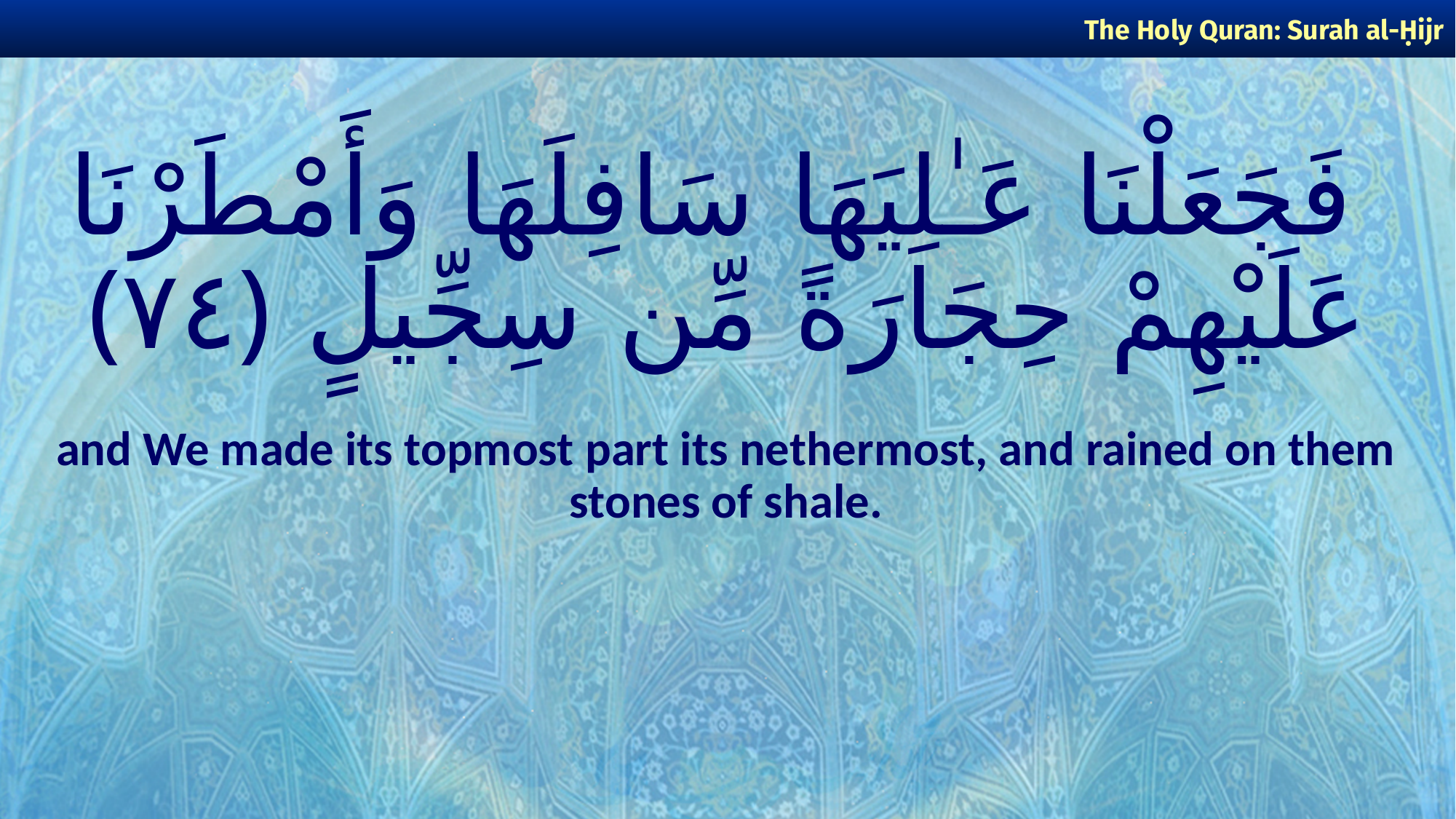

The Holy Quran: Surah al-Ḥijr
# فَجَعَلْنَا عَـٰلِيَهَا سَافِلَهَا وَأَمْطَرْنَا عَلَيْهِمْ حِجَارَةً مِّن سِجِّيلٍ ﴿٧٤﴾
and We made its topmost part its nethermost, and rained on them stones of shale.